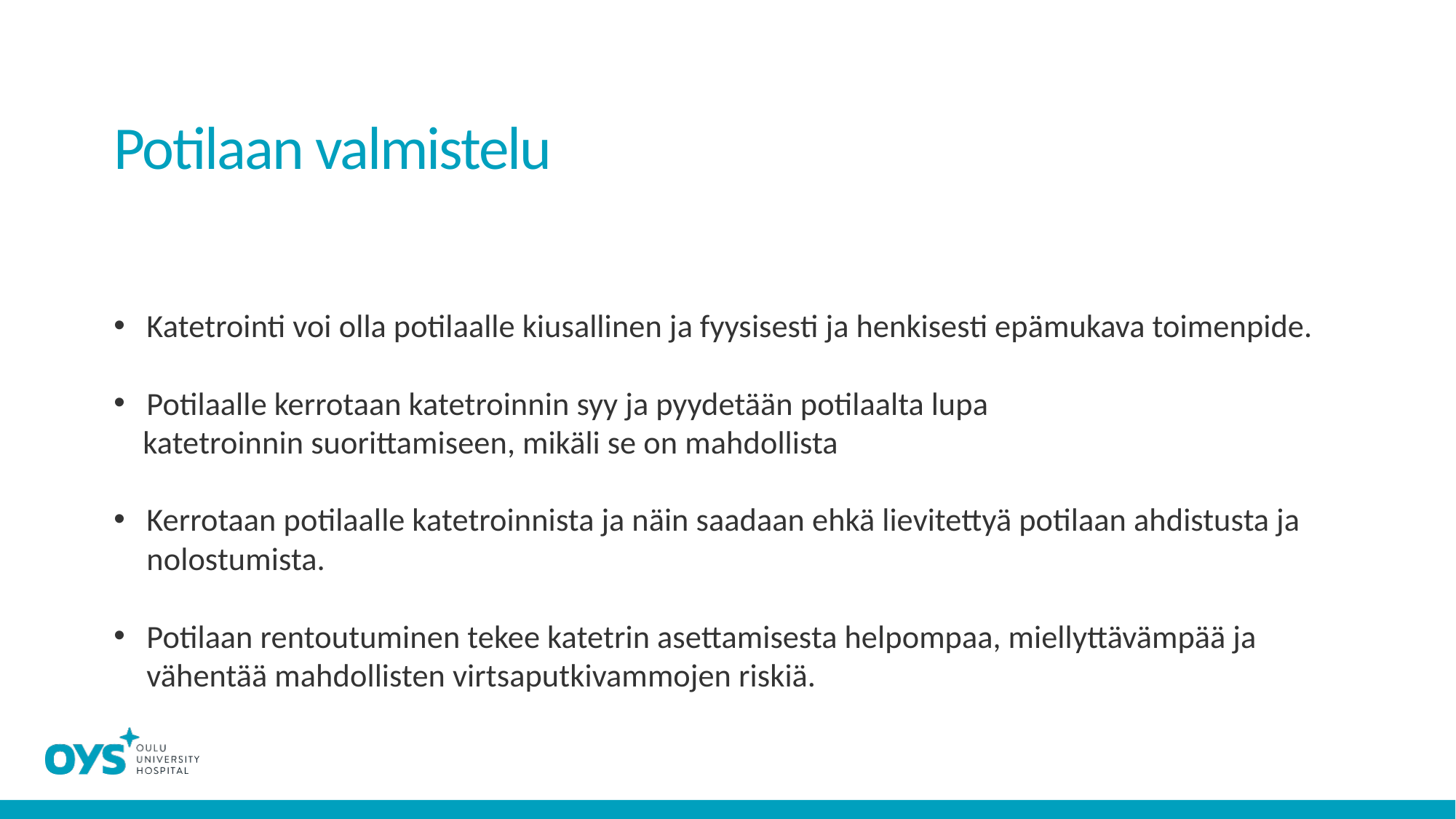

# Potilaan valmistelu

Katetrointi voi olla potilaalle kiusallinen ja fyysisesti ja henkisesti epämukava toimenpide.

Potilaalle kerrotaan katetroinnin syy ja pyydetään potilaalta lupa
    katetroinnin suorittamiseen, mikäli se on mahdollista

Kerrotaan potilaalle katetroinnista ja näin saadaan ehkä lievitettyä potilaan ahdistusta ja nolostumista.

Potilaan rentoutuminen tekee katetrin asettamisesta helpompaa, miellyttävämpää ja vähentää mahdollisten virtsaputkivammojen riskiä.